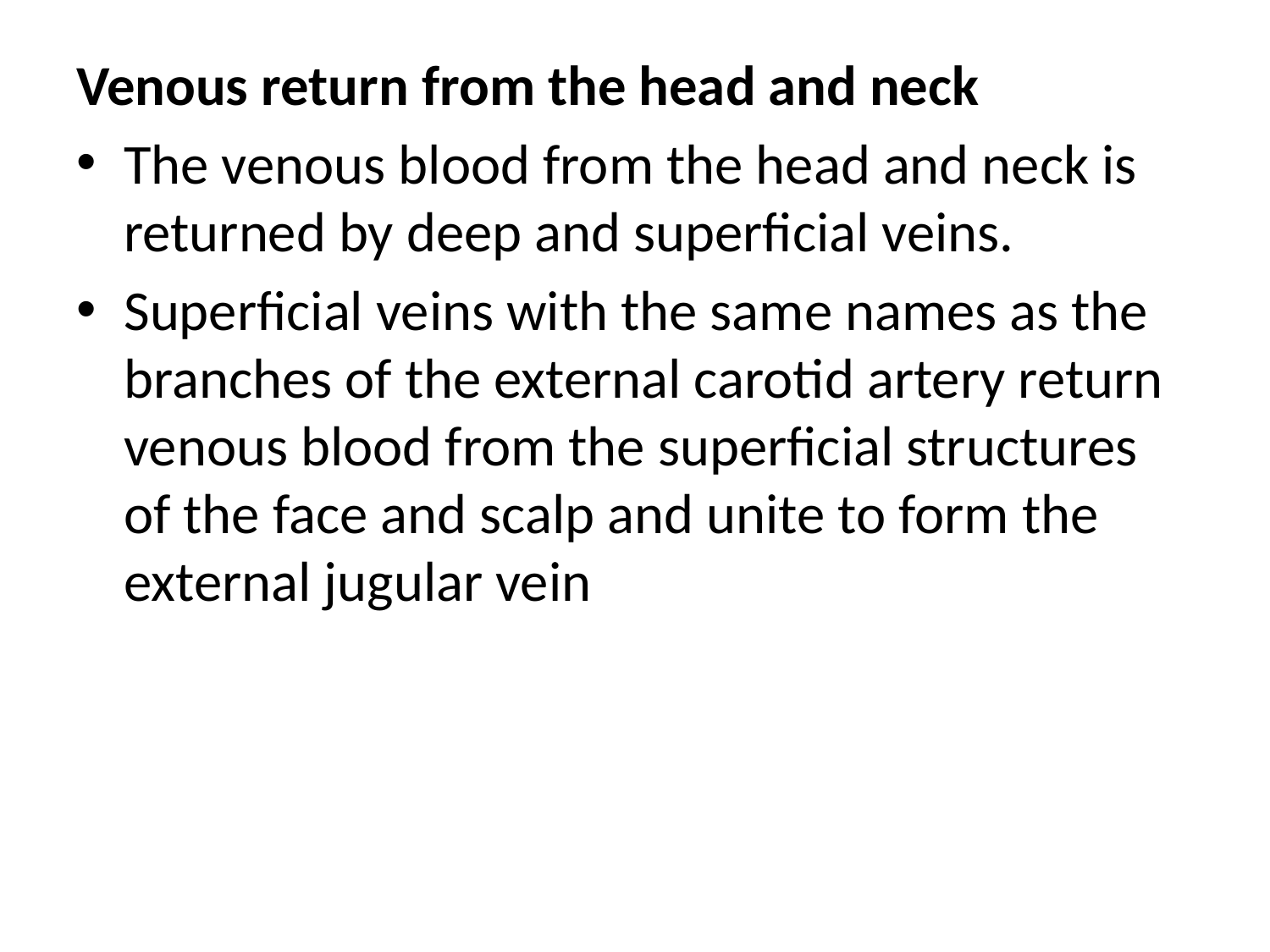

Venous return from the head and neck
The venous blood from the head and neck is returned by deep and superficial veins.
Superficial veins with the same names as the branches of the external carotid artery return venous blood from the superficial structures of the face and scalp and unite to form the external jugular vein